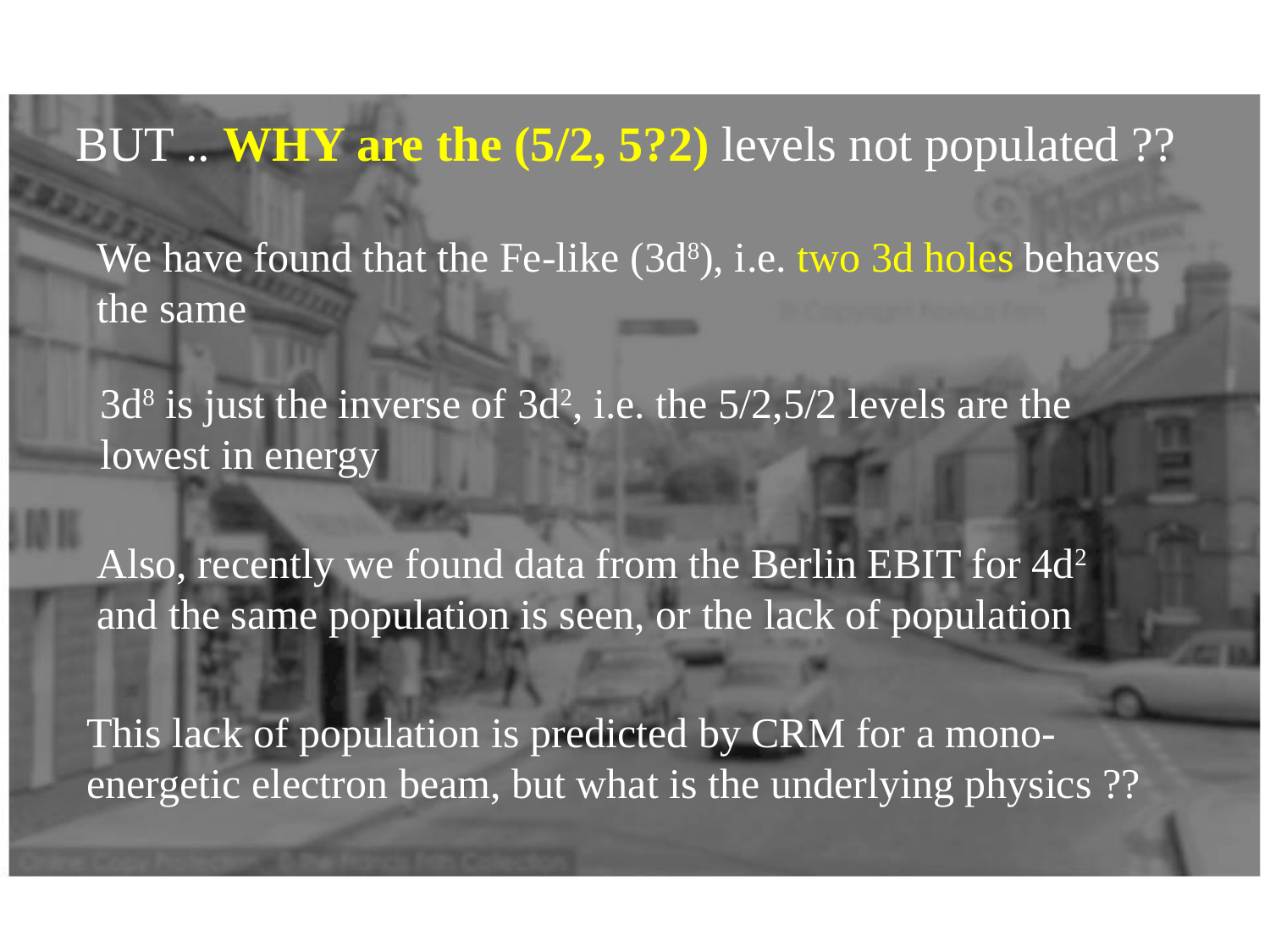

BUT .. WHY are the (5/2, 5?2) levels not populated ??
We have found that the Fe-like (3d8), i.e. two 3d holes behaves the same
3d8 is just the inverse of 3d2, i.e. the 5/2,5/2 levels are the
lowest in energy
Also, recently we found data from the Berlin EBIT for 4d2 and the same population is seen, or the lack of population
This lack of population is predicted by CRM for a mono-energetic electron beam, but what is the underlying physics ??